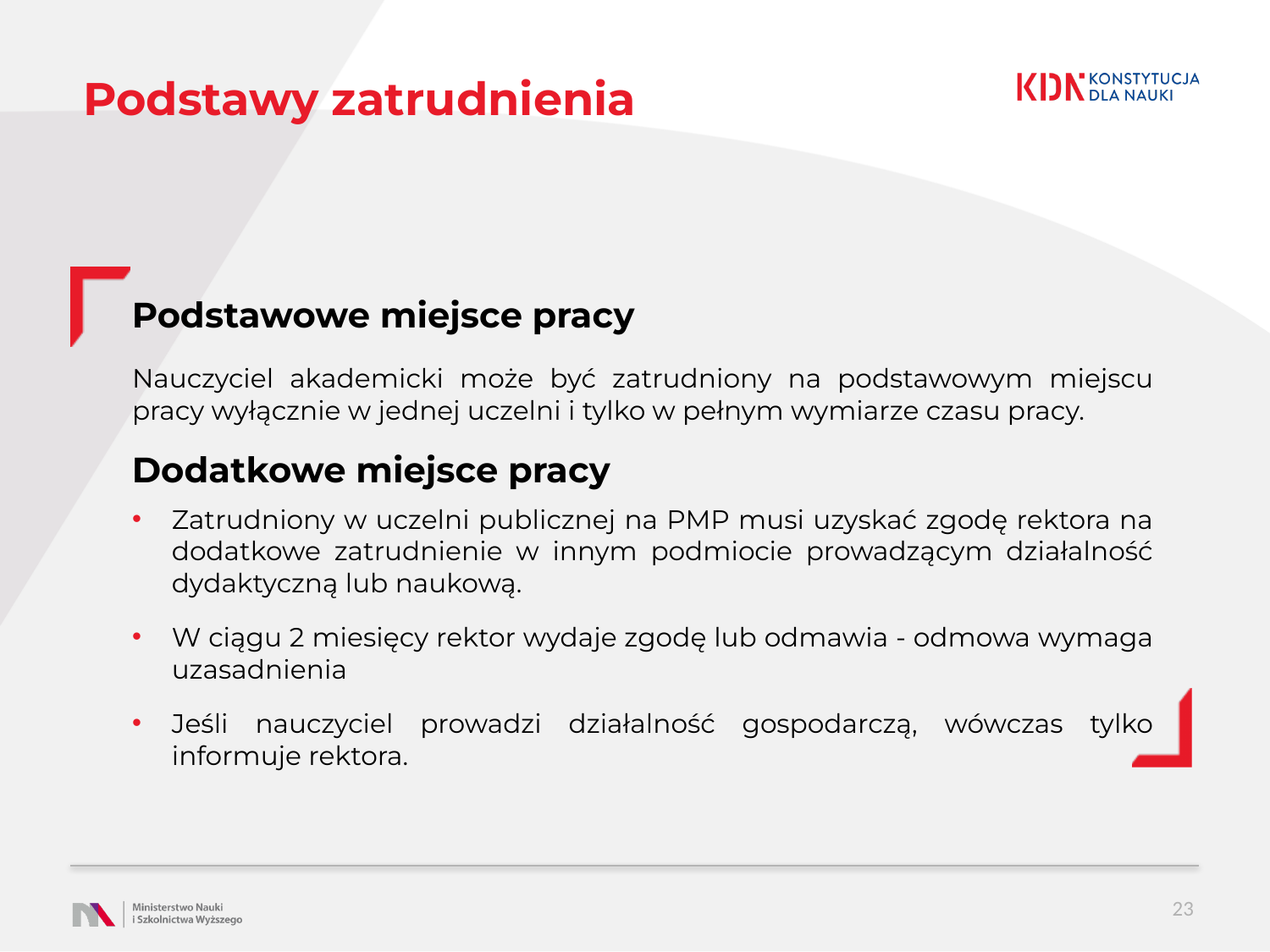

# Podstawy zatrudnienia
Podstawowe miejsce pracy
Nauczyciel akademicki może być zatrudniony na podstawowym miejscu pracy wyłącznie w jednej uczelni i tylko w pełnym wymiarze czasu pracy.

Zatrudniony w uczelni publicznej na PMP musi uzyskać zgodę rektora na dodatkowe zatrudnienie w innym podmiocie prowadzącym działalność dydaktyczną lub naukową.
W ciągu 2 miesięcy rektor wydaje zgodę lub odmawia - odmowa wymaga uzasadnienia
Jeśli nauczyciel prowadzi działalność gospodarczą, wówczas tylko informuje rektora.

Dodatkowe miejsce pracy
23